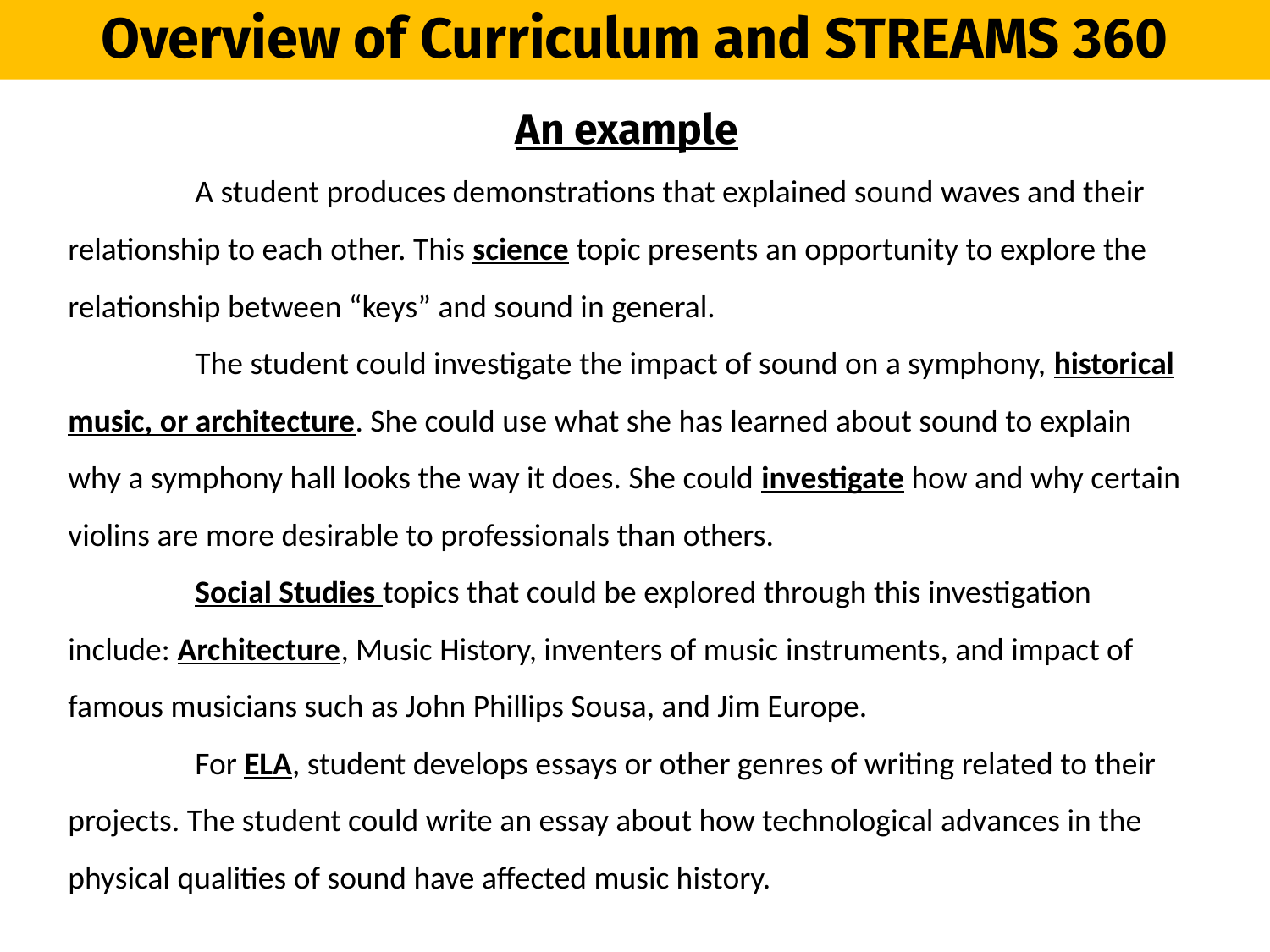

# Overview of Curriculum and STREAMS 360
An example
	A student produces demonstrations that explained sound waves and their relationship to each other. This science topic presents an opportunity to explore the relationship between “keys” and sound in general.
	The student could investigate the impact of sound on a symphony, historical music, or architecture. She could use what she has learned about sound to explain why a symphony hall looks the way it does. She could investigate how and why certain violins are more desirable to professionals than others.
	Social Studies topics that could be explored through this investigation include: Architecture, Music History, inventers of music instruments, and impact of famous musicians such as John Phillips Sousa, and Jim Europe.
	For ELA, student develops essays or other genres of writing related to their projects. The student could write an essay about how technological advances in the physical qualities of sound have affected music history.